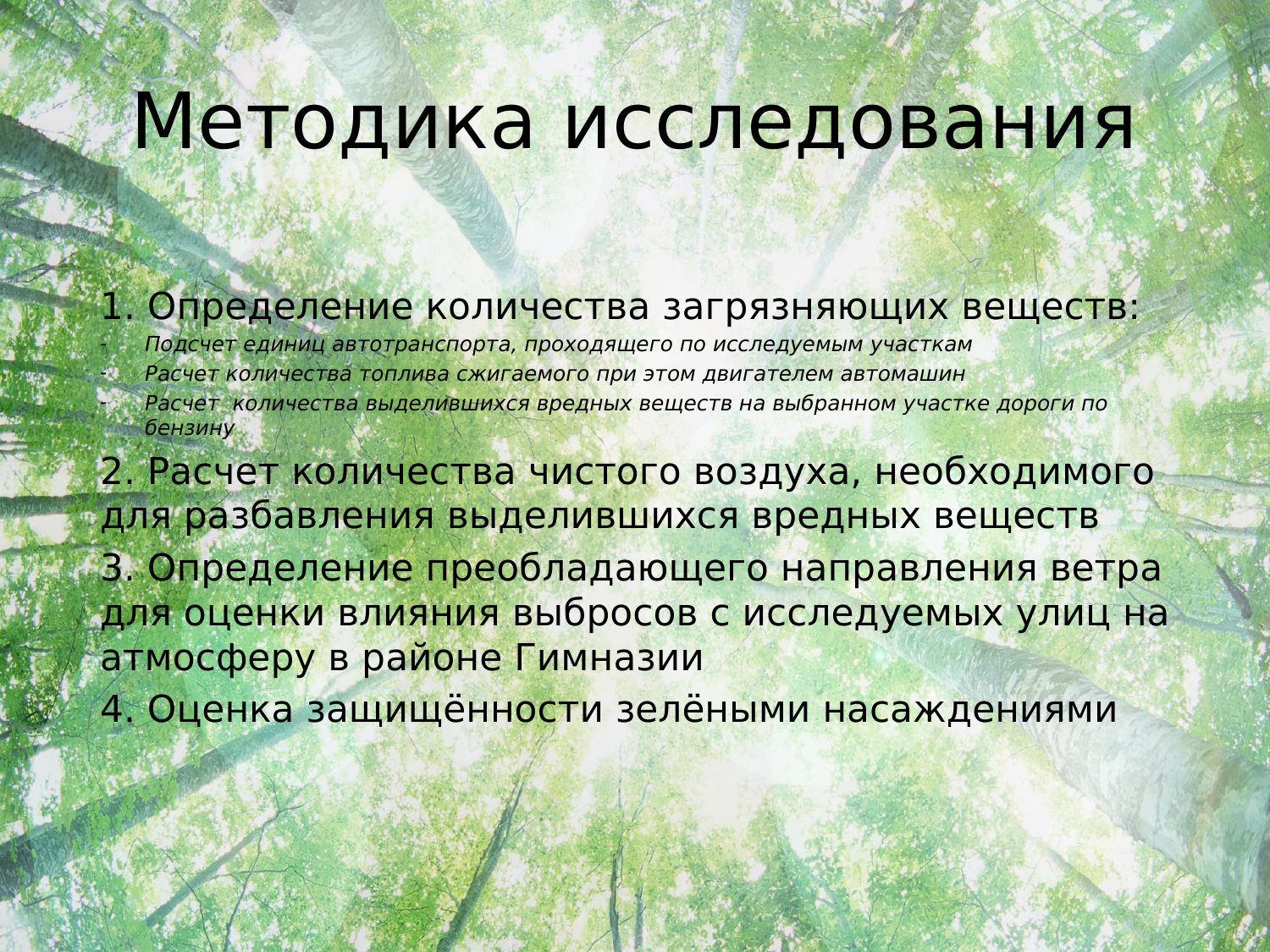

# Методика исследования
1. Определение количества загрязняющих веществ:
Подсчет единиц автотранспорта, проходящего по исследуемым участкам
Расчет количества топлива сжигаемого при этом двигателем автомашин
Расчет  количества выделившихся вредных веществ на выбранном участке дороги по бензину
2. Расчет количества чистого воздуха, необходимого для разбавления выделившихся вредных веществ
3. Определение преобладающего направления ветра для оценки влияния выбросов с исследуемых улиц на атмосферу в районе Гимназии
4. Оценка защищённости зелёными насаждениями